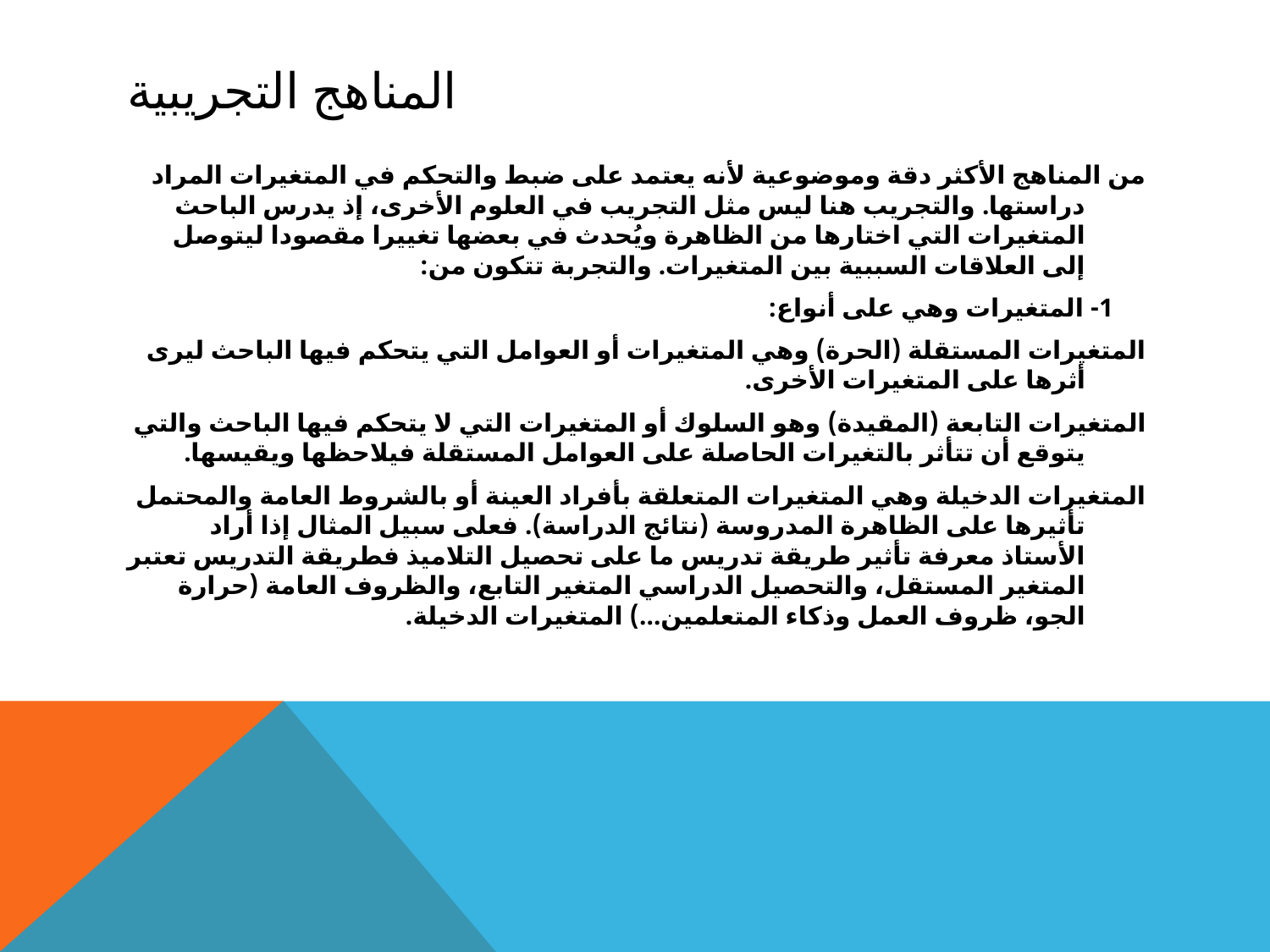

# المناهج التجريبية
من المناهج الأكثر دقة وموضوعية لأنه يعتمد على ضبط والتحكم في المتغيرات المراد دراستها. والتجريب هنا ليس مثل التجريب في العلوم الأخرى، إذ يدرس الباحث المتغيرات التي اختارها من الظاهرة ويُحدث في بعضها تغييرا مقصودا ليتوصل إلى العلاقات السببية بين المتغيرات. والتجربة تتكون من:
     1- المتغيرات وهي على أنواع:
المتغيرات المستقلة (الحرة) وهي المتغيرات أو العوامل التي يتحكم فيها الباحث ليرى أثرها على المتغيرات الأخرى.
المتغيرات التابعة (المقيدة) وهو السلوك أو المتغيرات التي لا يتحكم فيها الباحث والتي يتوقع أن تتأثر بالتغيرات الحاصلة على العوامل المستقلة فيلاحظها ويقيسها.
المتغيرات الدخيلة وهي المتغيرات المتعلقة بأفراد العينة أو بالشروط العامة والمحتمل تأثيرها على الظاهرة المدروسة (نتائج الدراسة). فعلى سبيل المثال إذا أراد الأستاذ معرفة تأثير طريقة تدريس ما على تحصيل التلاميذ فطريقة التدريس تعتبر المتغير المستقل، والتحصيل الدراسي المتغير التابع، والظروف العامة (حرارة الجو، ظروف العمل وذكاء المتعلمين...) المتغيرات الدخيلة.